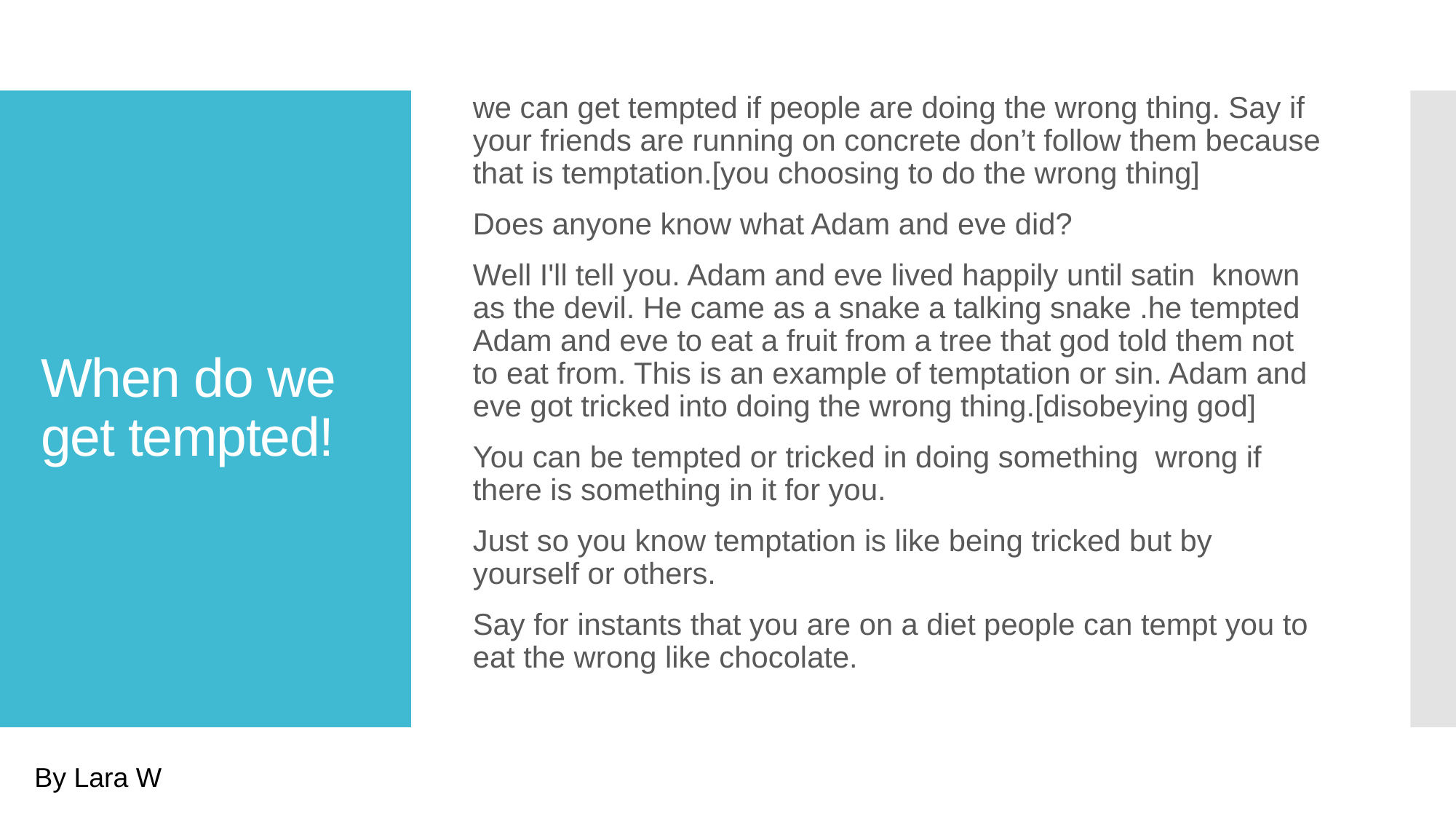

we can get tempted if people are doing the wrong thing. Say if your friends are running on concrete don’t follow them because that is temptation.[you choosing to do the wrong thing]​
Does anyone know what Adam and eve did?​
Well I'll tell you. Adam and eve lived happily until satin  known as the devil. He came as a snake a talking snake .he tempted Adam and eve to eat a fruit from a tree that god told them not to eat from. This is an example of temptation or sin. Adam and eve got tricked into doing the wrong thing.[disobeying god]​
You can be tempted or tricked in doing something  wrong if there is something in it for you.​
Just so you know temptation is like being tricked but by yourself or others.​
Say for instants that you are on a diet people can tempt you to eat the wrong like chocolate.

# When do we get tempted!
By Lara W